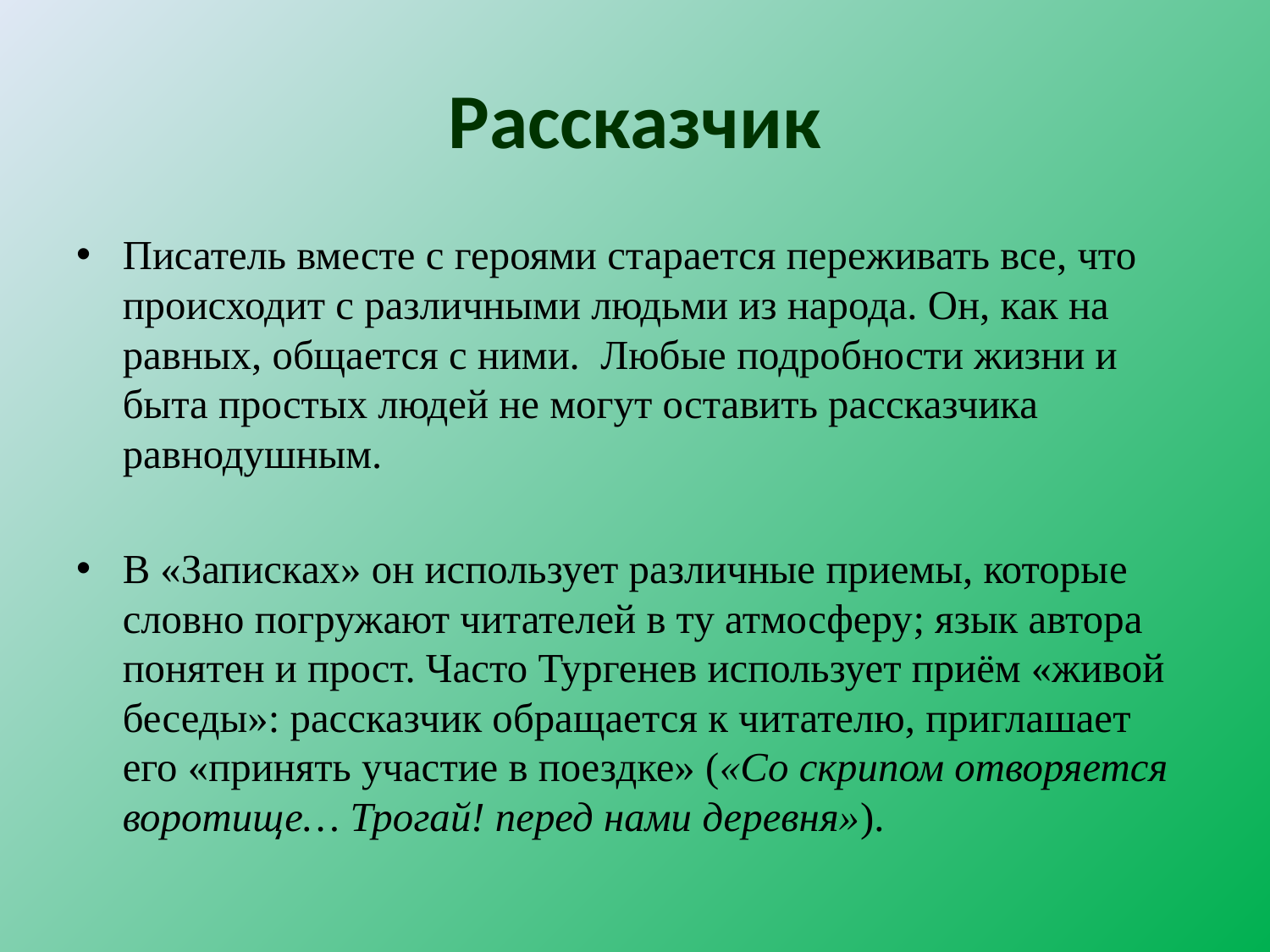

# Рассказчик
Писатель вместе с героями старается переживать все, что происходит с различными людьми из народа. Он, как на равных, общается с ними.  Любые подробности жизни и быта простых людей не могут оставить рассказчика равнодушным.

В «Записках» он использует различные приемы, которыe словно погружают читателей в ту атмосферу; язык автора понятен и прост. Часто Тургенев использует приём «живой беседы»: рассказчик обращается к читателю, приглашает его «принять участие в поездке» («Со скрипом отворяется воротище… Трогай! перед нами деревня»).